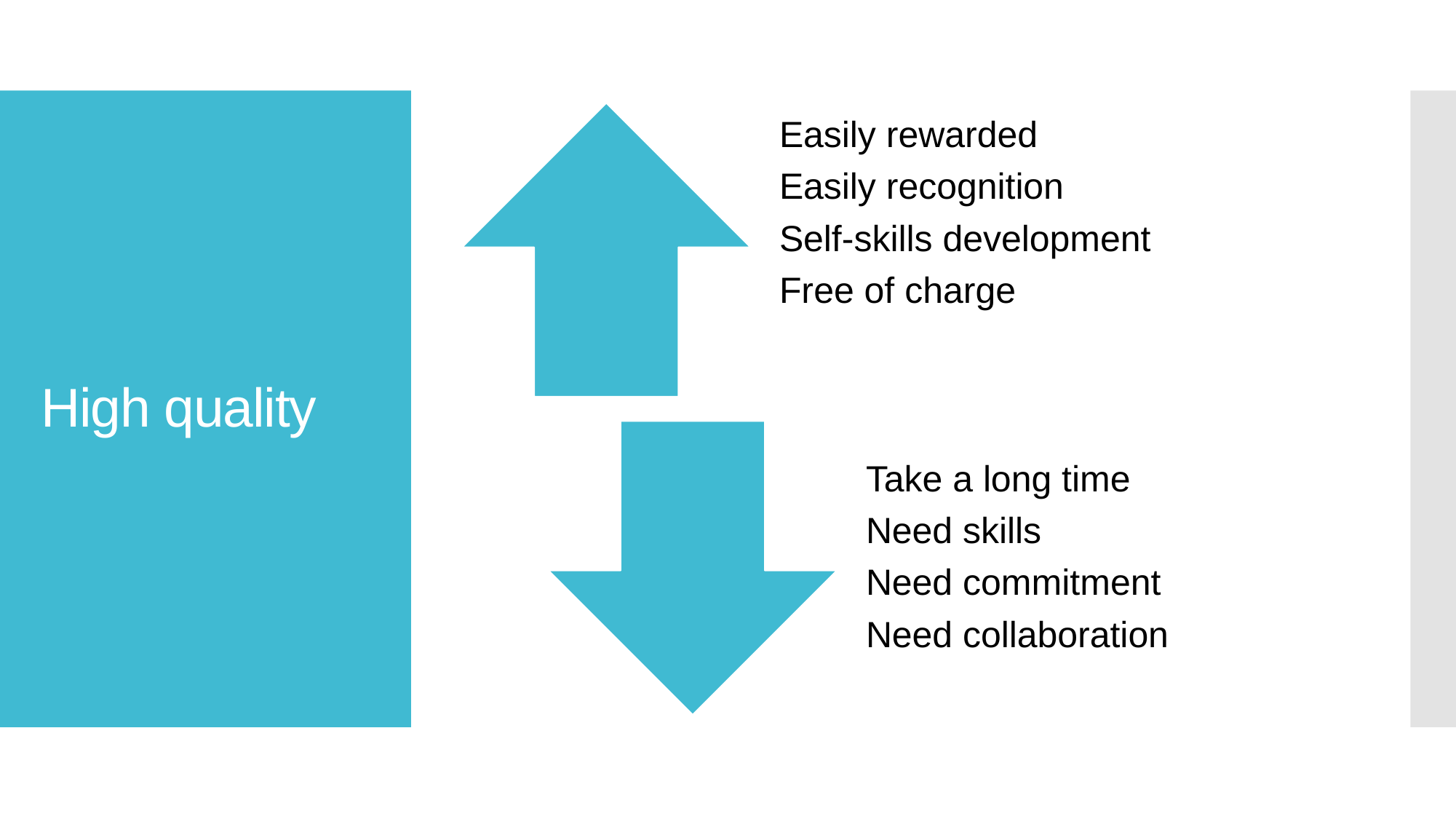

Easily rewarded
Easily recognition
Self-skills development
Free of charge

Take a long time
Need skills
Need commitment
Need collaboration
# High quality